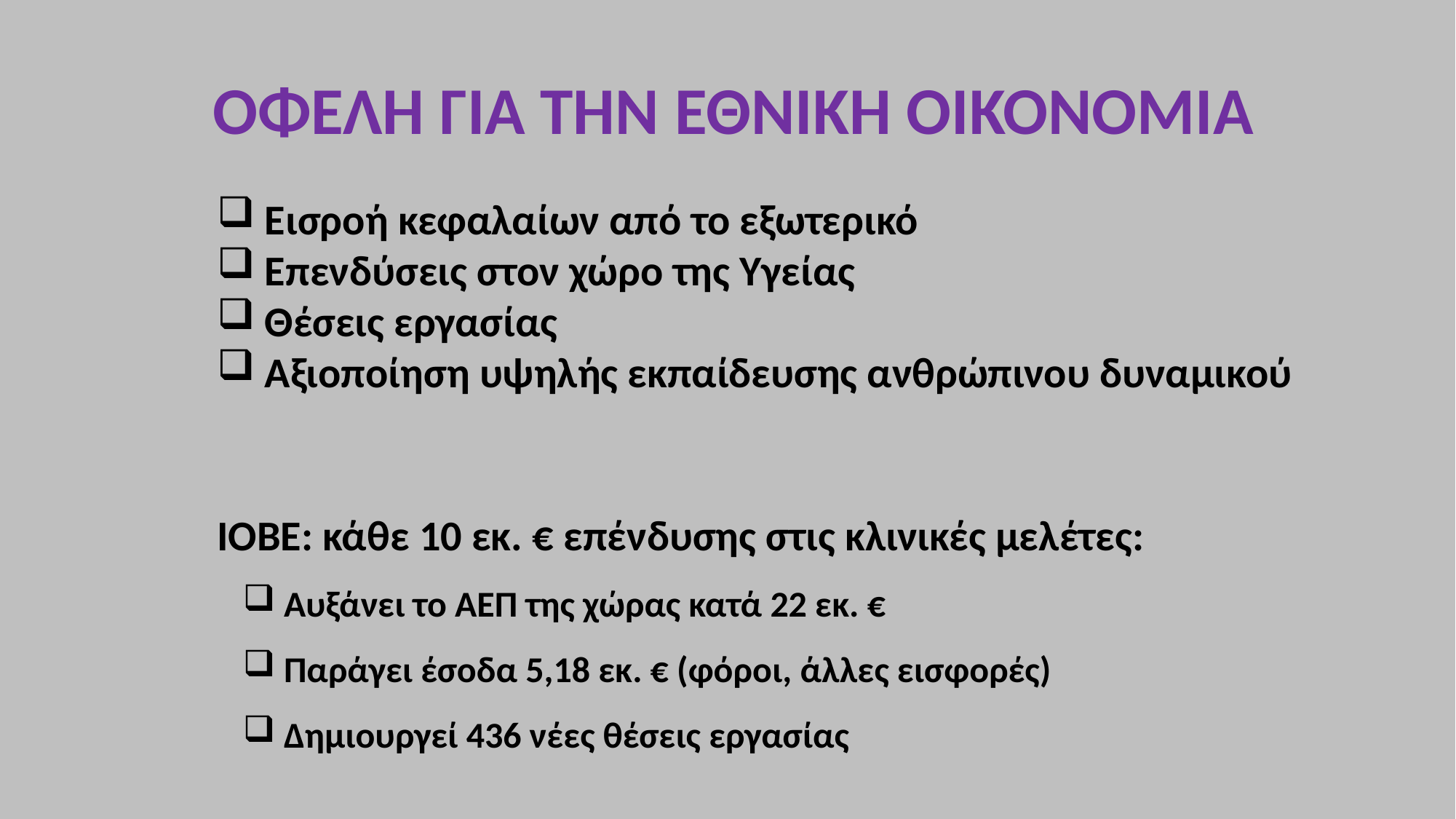

ΟΦΕΛΗ ΓΙΑ ΤΗΝ ΕΘΝΙΚΗ ΟΙΚΟΝΟΜΙΑ
 Εισροή κεφαλαίων από το εξωτερικό
 Επενδύσεις στον χώρο της Υγείας
 Θέσεις εργασίας
 Αξιοποίηση υψηλής εκπαίδευσης ανθρώπινου δυναμικού
ΙΟΒΕ: κάθε 10 εκ. € επένδυσης στις κλινικές μελέτες:
 Αυξάνει το ΑΕΠ της χώρας κατά 22 εκ. €
 Παράγει έσοδα 5,18 εκ. € (φόροι, άλλες εισφορές)
 Δημιουργεί 436 νέες θέσεις εργασίας